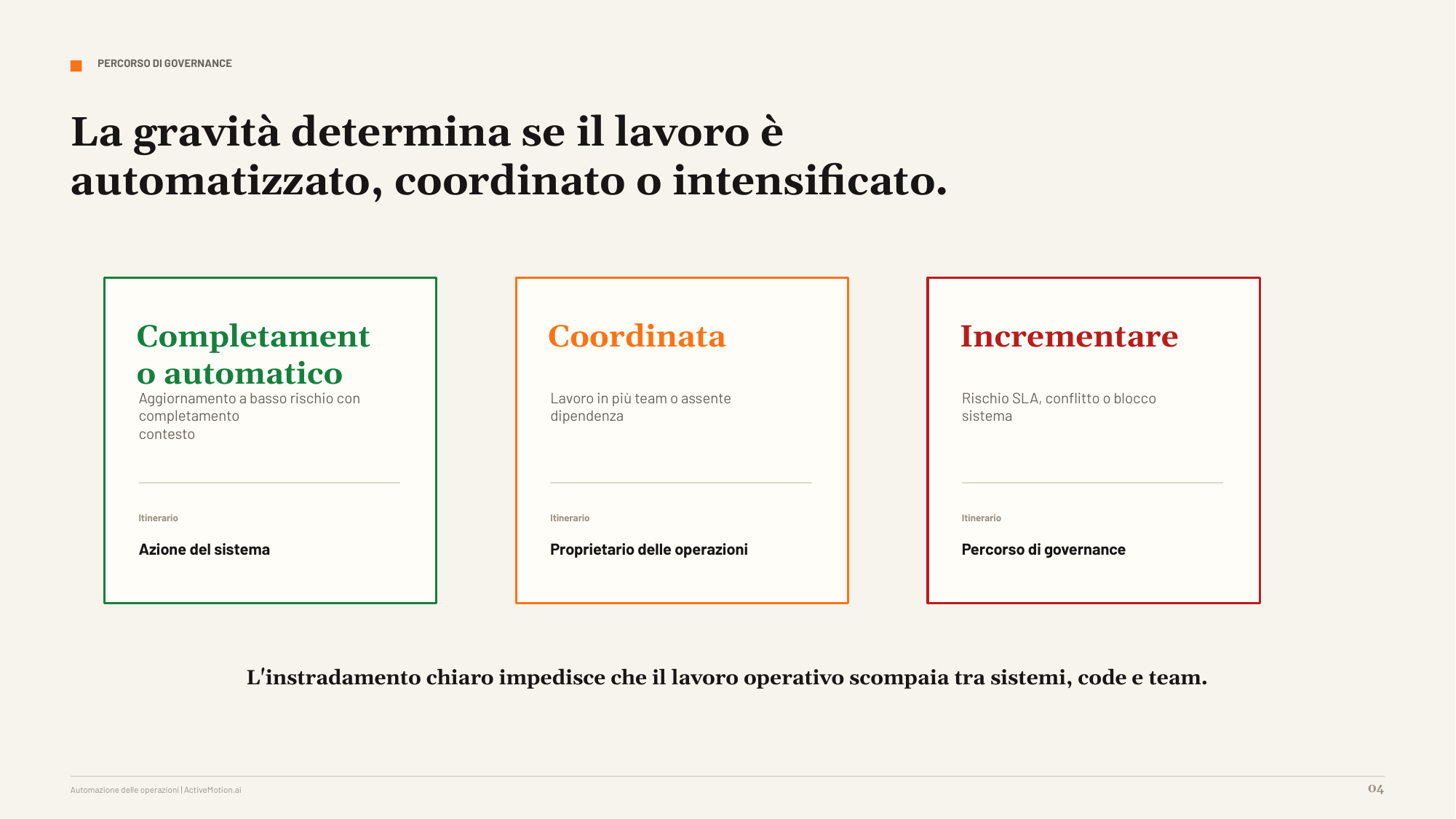

PERCORSO DI GOVERNANCE

La gravità determina se il lavoro è automatizzato, coordinato o intensificato.

Completamento automatico
Coordinata
Incrementare
Aggiornamento a basso rischio con completamento
contesto
Lavoro in più team o assente
dipendenza
Rischio SLA, conflitto o blocco
sistema

Itinerario
Itinerario
Itinerario
Azione del sistema
Proprietario delle operazioni
Percorso di governance
L'instradamento chiaro impedisce che il lavoro operativo scompaia tra sistemi, code e team.

04
Automazione delle operazioni | ActiveMotion.ai